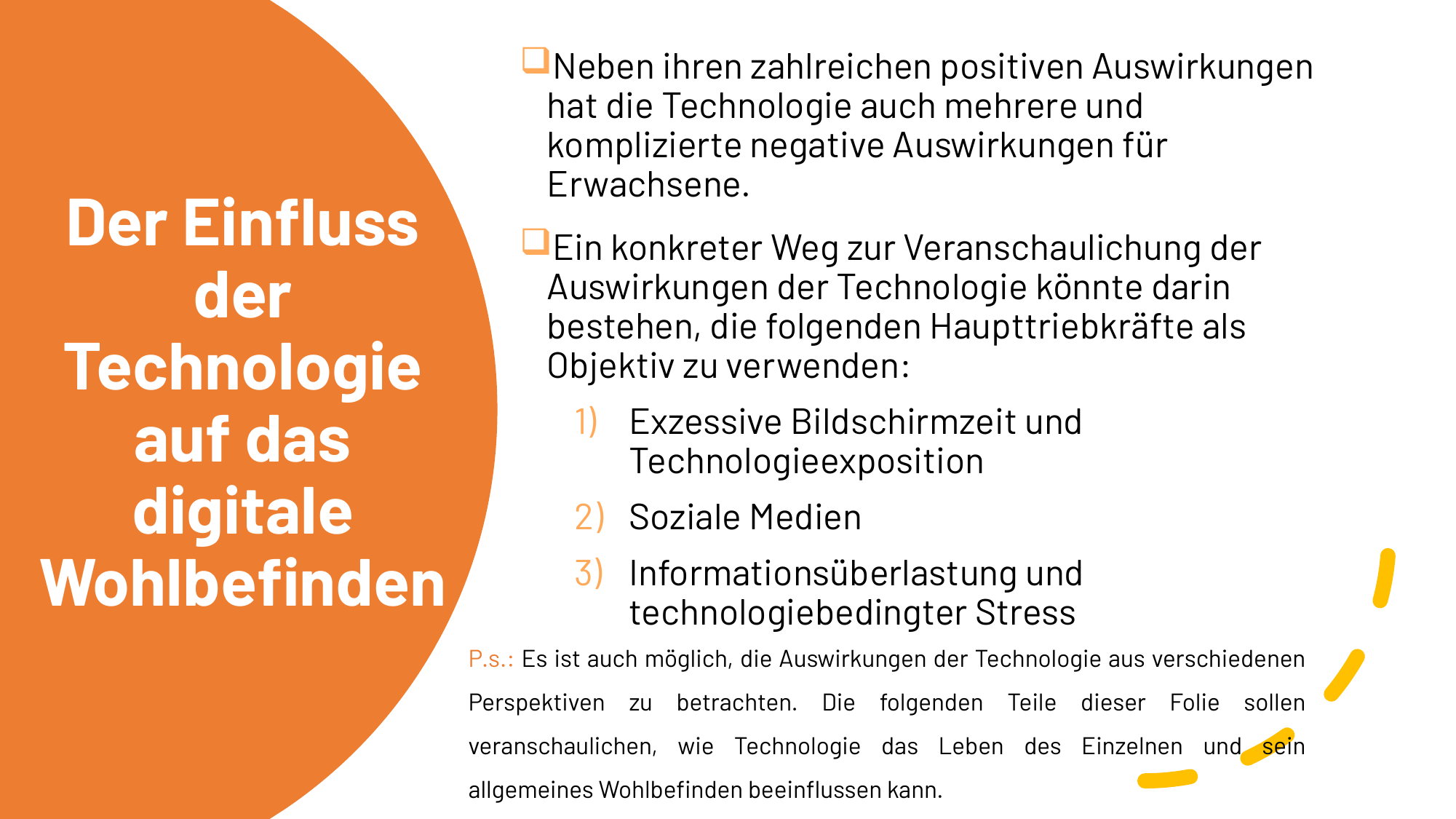

Neben ihren zahlreichen positiven Auswirkungen hat die Technologie auch mehrere und komplizierte negative Auswirkungen für Erwachsene.
Ein konkreter Weg zur Veranschaulichung der Auswirkungen der Technologie könnte darin bestehen, die folgenden Haupttriebkräfte als Objektiv zu verwenden:
Exzessive Bildschirmzeit und Technologieexposition
Soziale Medien
Informationsüberlastung und technologiebedingter Stress

# Der Einfluss der Technologie auf das digitale Wohlbefinden

P.s.: Es ist auch möglich, die Auswirkungen der Technologie aus verschiedenen Perspektiven zu betrachten. Die folgenden Teile dieser Folie sollen veranschaulichen, wie Technologie das Leben des Einzelnen und sein allgemeines Wohlbefinden beeinflussen kann.